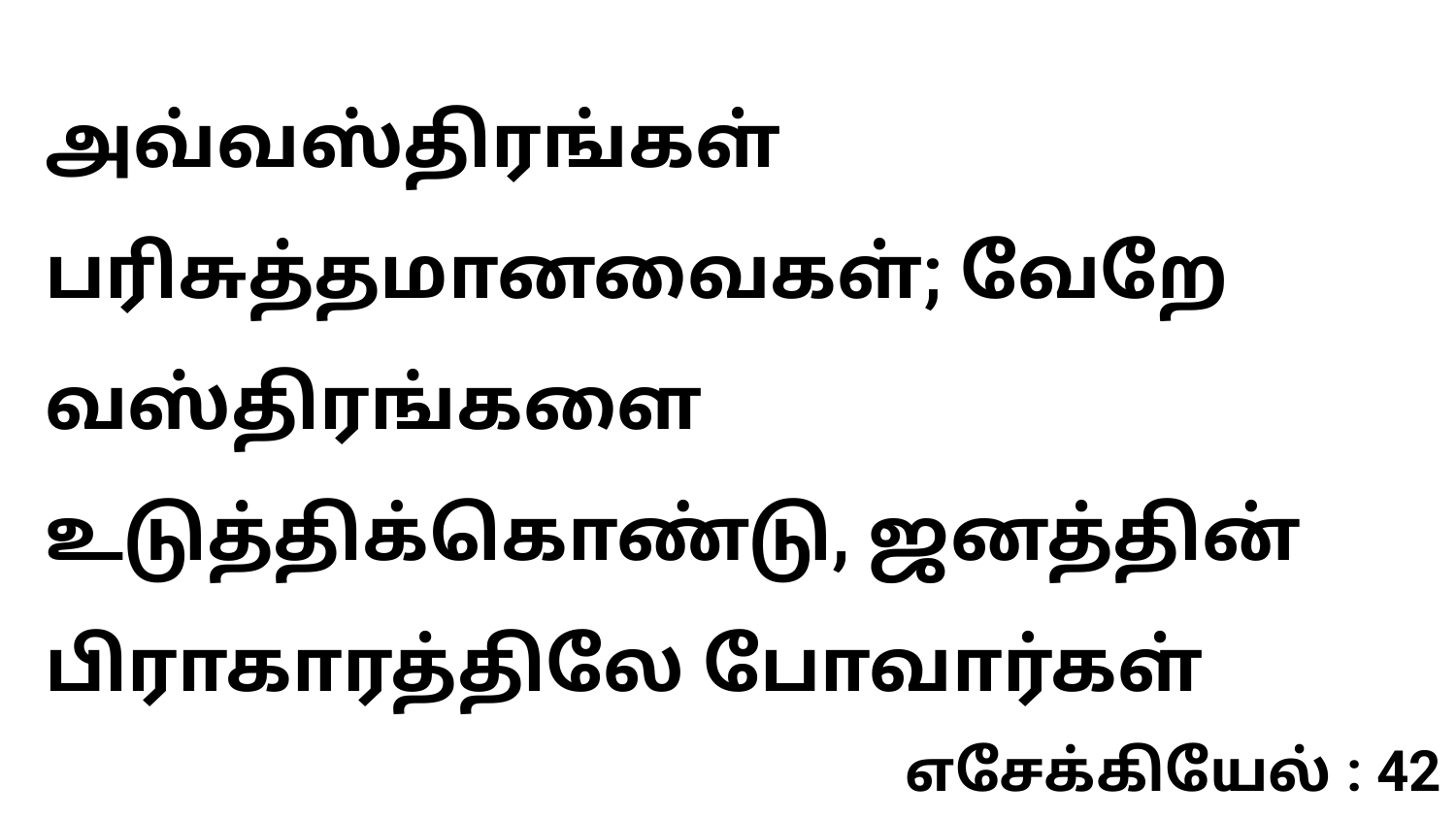

அவ்வஸ்திரங்கள் பரிசுத்தமானவைகள்; வேறே வஸ்திரங்களை உடுத்திக்கொண்டு, ஜனத்தின் பிராகாரத்திலே போவார்கள்
எசேக்கியேல் : 42